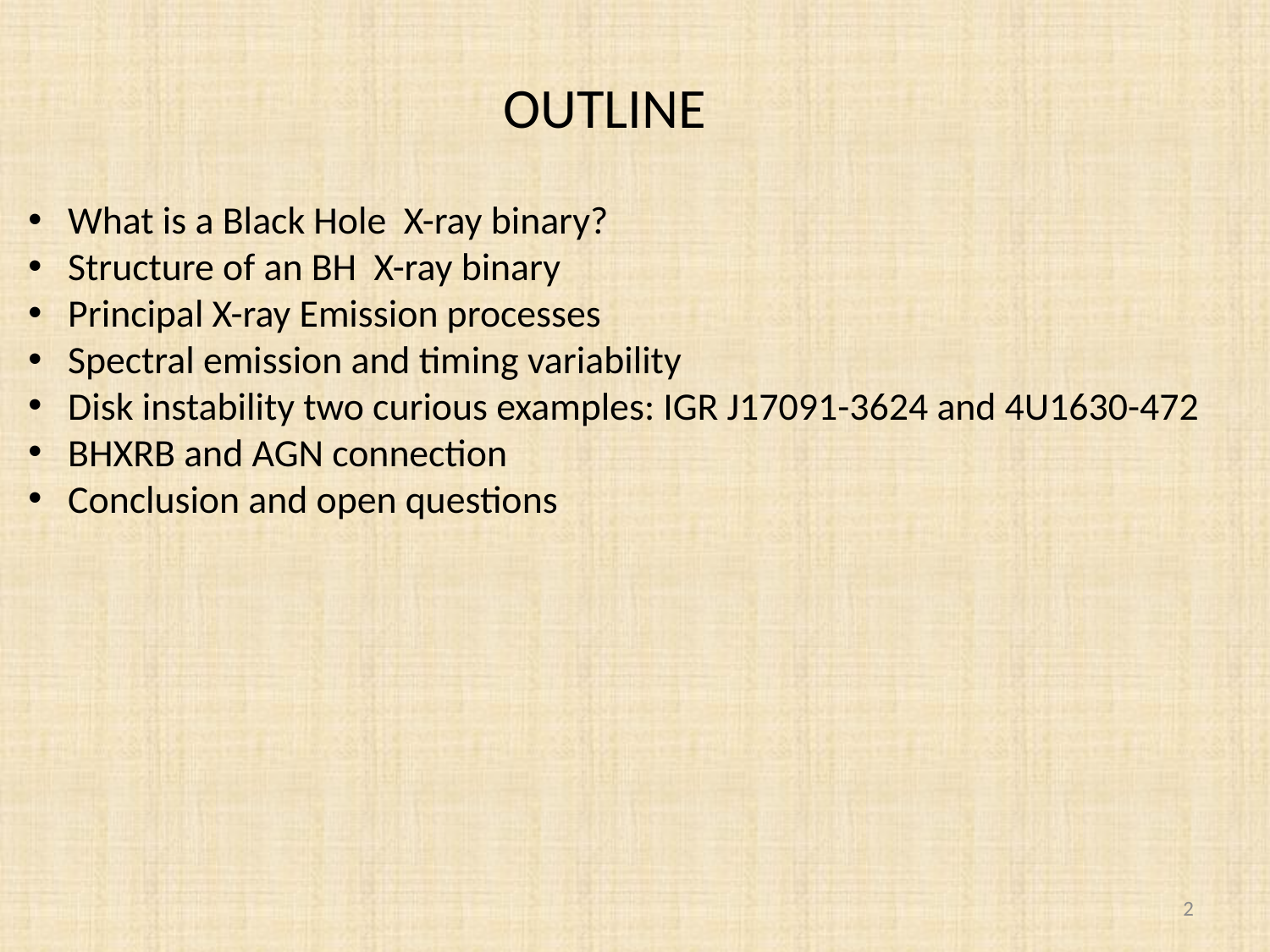

OUTLINE
What is a Black Hole  X-ray binary?
Structure of an BH  X-ray binary
Principal X-ray Emission processes
Spectral emission and timing variability
Disk instability two curious examples: IGR J17091-3624 and 4U1630-472
BHXRB and AGN connection
Conclusion and open questions
2